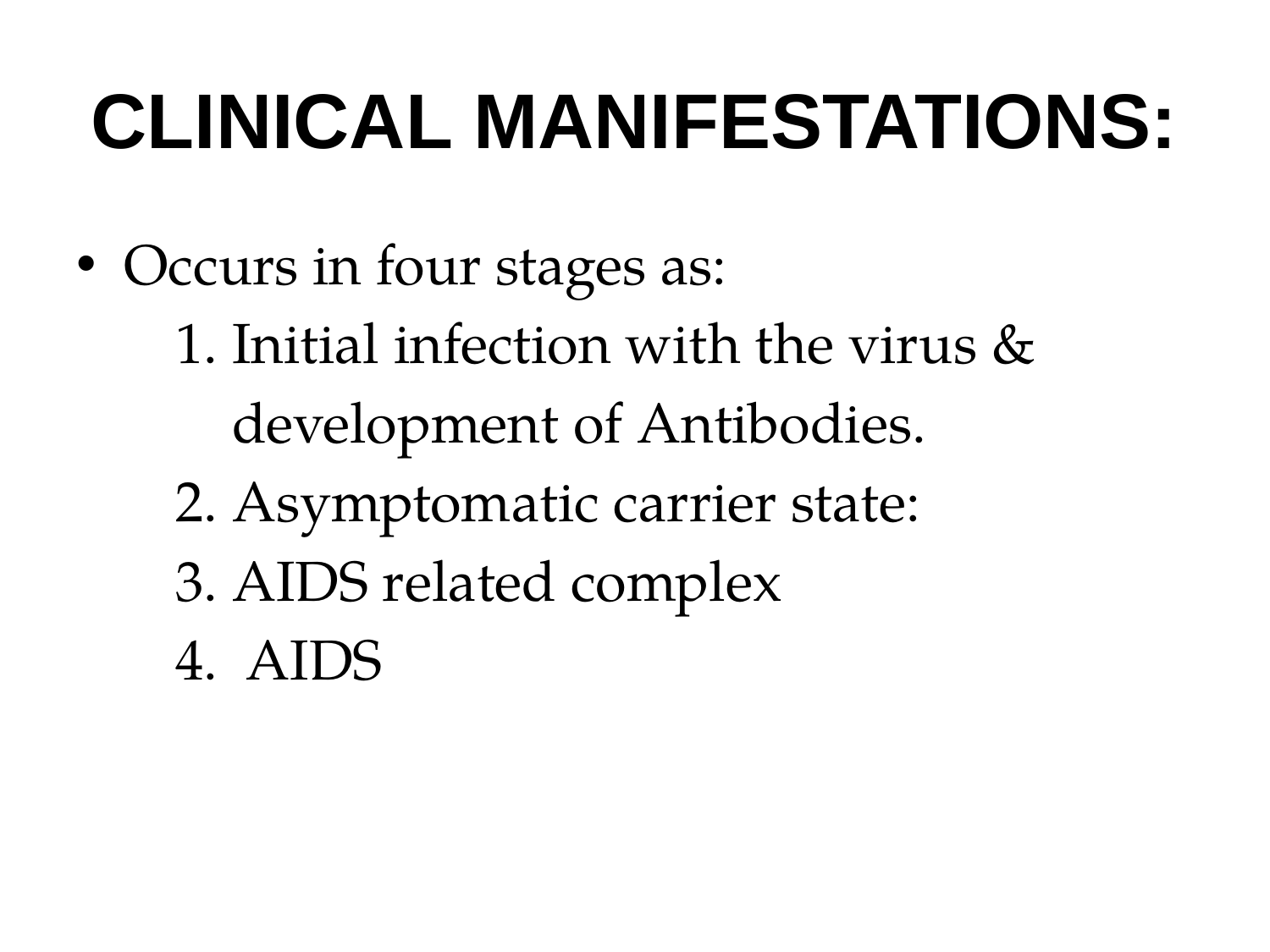

# CLINICAL MANIFESTATIONS:
Occurs in four stages as:
       1. Initial infection with the virus &
           development of Antibodies.
       2. Asymptomatic carrier state:
       3. AIDS related complex
       4.  AIDS